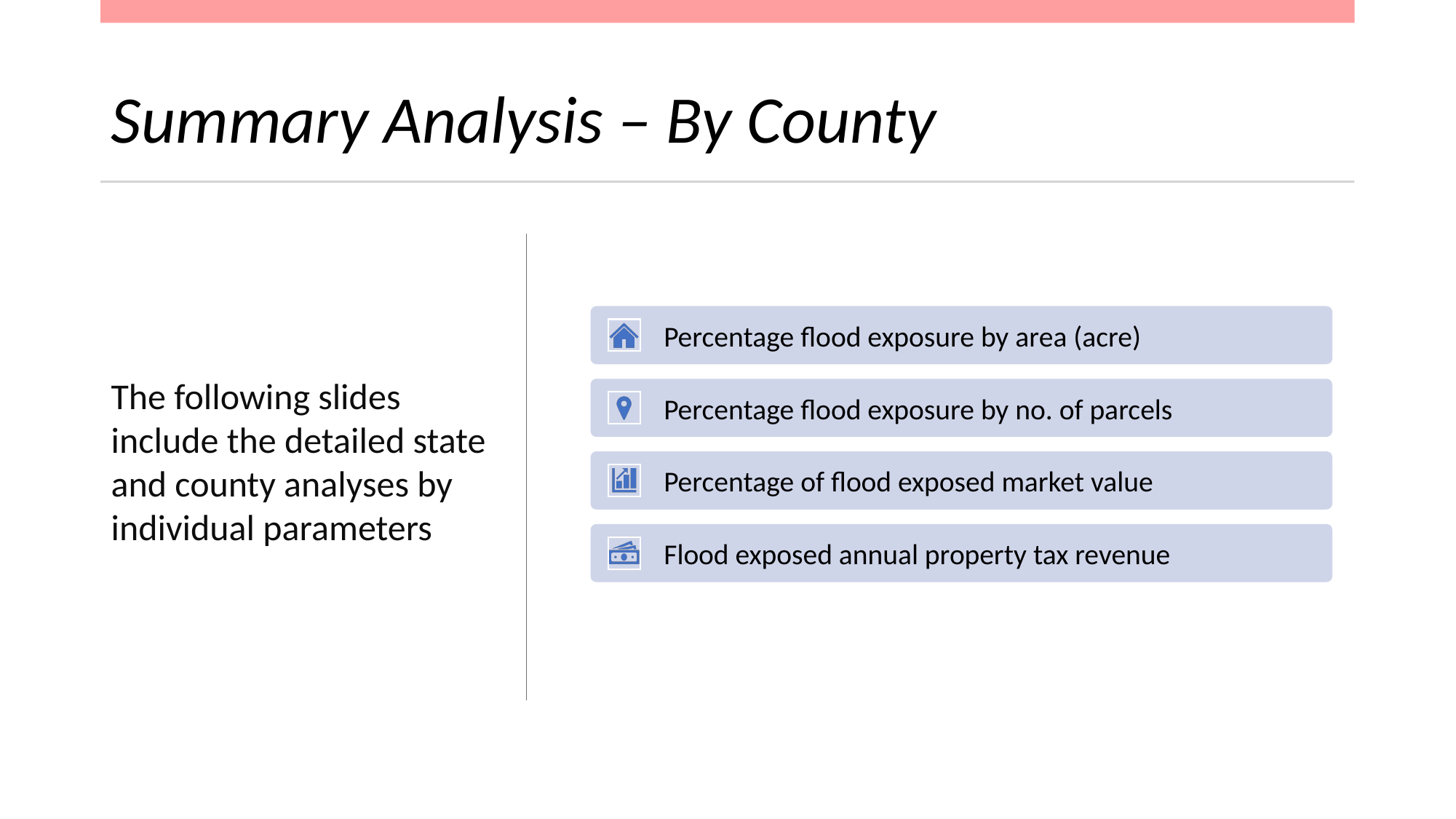

Summary Analysis – By County

Percentage flood exposure by area (acre)
Percentage flood exposure by no. of parcels
Percentage of flood exposed market value
Flood exposed annual property tax revenue

The following slides include the detailed state and county analyses by individual parameters